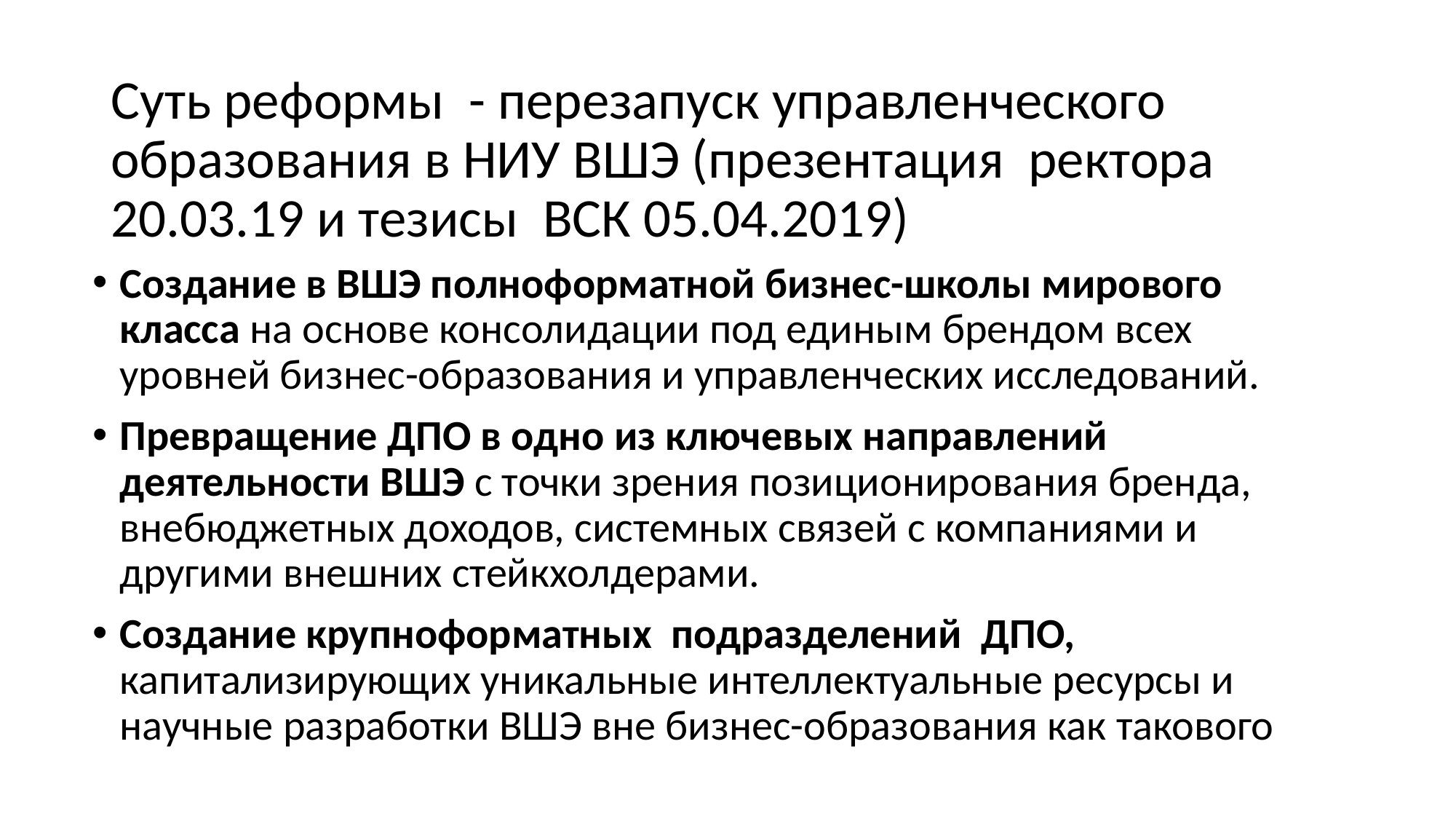

# Cуть реформы  - перезапуск управленческого образования в НИУ ВШЭ (презентация  ректора  20.03.19 и тезисы  ВСК 05.04.2019)
Создание в ВШЭ полноформатной бизнес-школы мирового класса на основе консолидации под единым брендом всех уровней бизнес-образования и управленческих исследований.
Превращение ДПО в одно из ключевых направлений деятельности ВШЭ с точки зрения позиционирования бренда, внебюджетных доходов, системных связей с компаниями и другими внешних стейкхолдерами.
Создание крупноформатных  подразделений  ДПО, капитализирующих уникальные интеллектуальные ресурсы и научные разработки ВШЭ вне бизнес-образования как такового